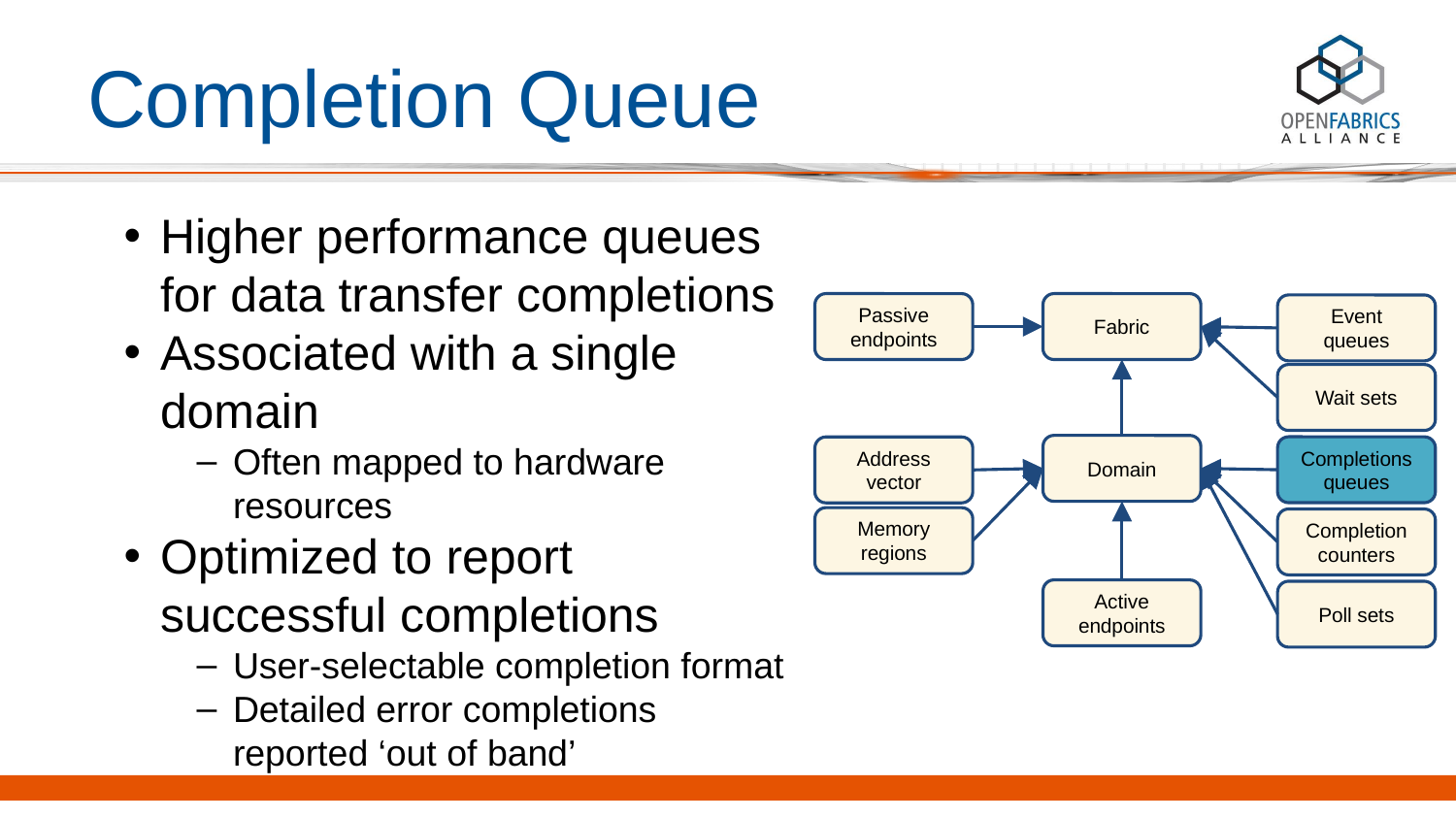

# Completion Queue
Higher performance queues for data transfer completions
Associated with a single domain
Often mapped to hardware resources
Optimized to report successful completions
User-selectable completion format
Detailed error completions reported ‘out of band’
Passive endpoints
Fabric
Event queues
Wait sets
Domain
Completions queues
Address vector
Memory regions
Completion counters
Active endpoints
Poll sets